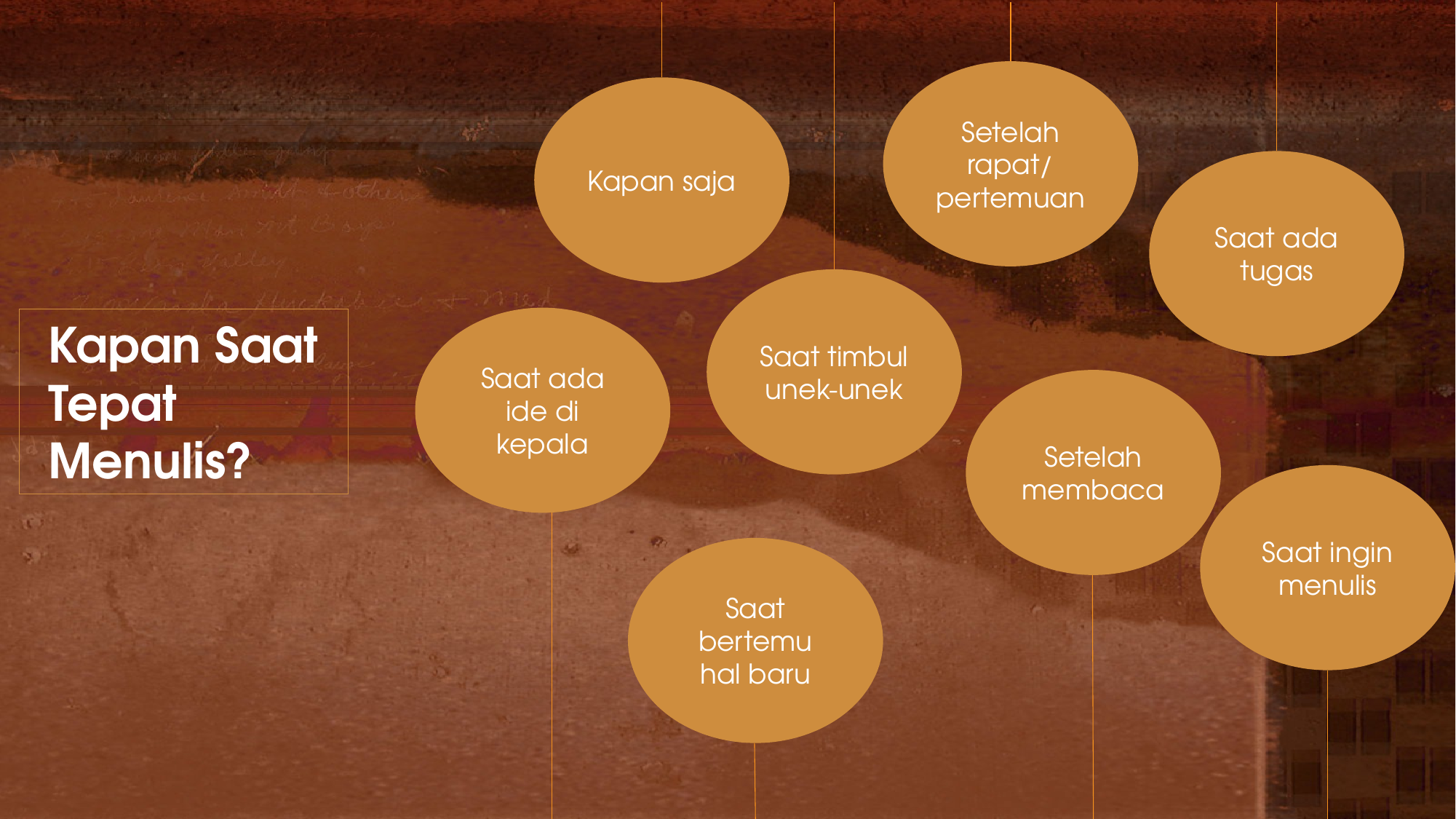

Setelah rapat/ pertemuan
Kapan saja
Saat ada tugas
Saat timbul unek-unek
Kapan Saat Tepat Menulis?
Saat ada ide di kepala
Setelah membaca
Saat ingin menulis
Saat bertemu hal baru